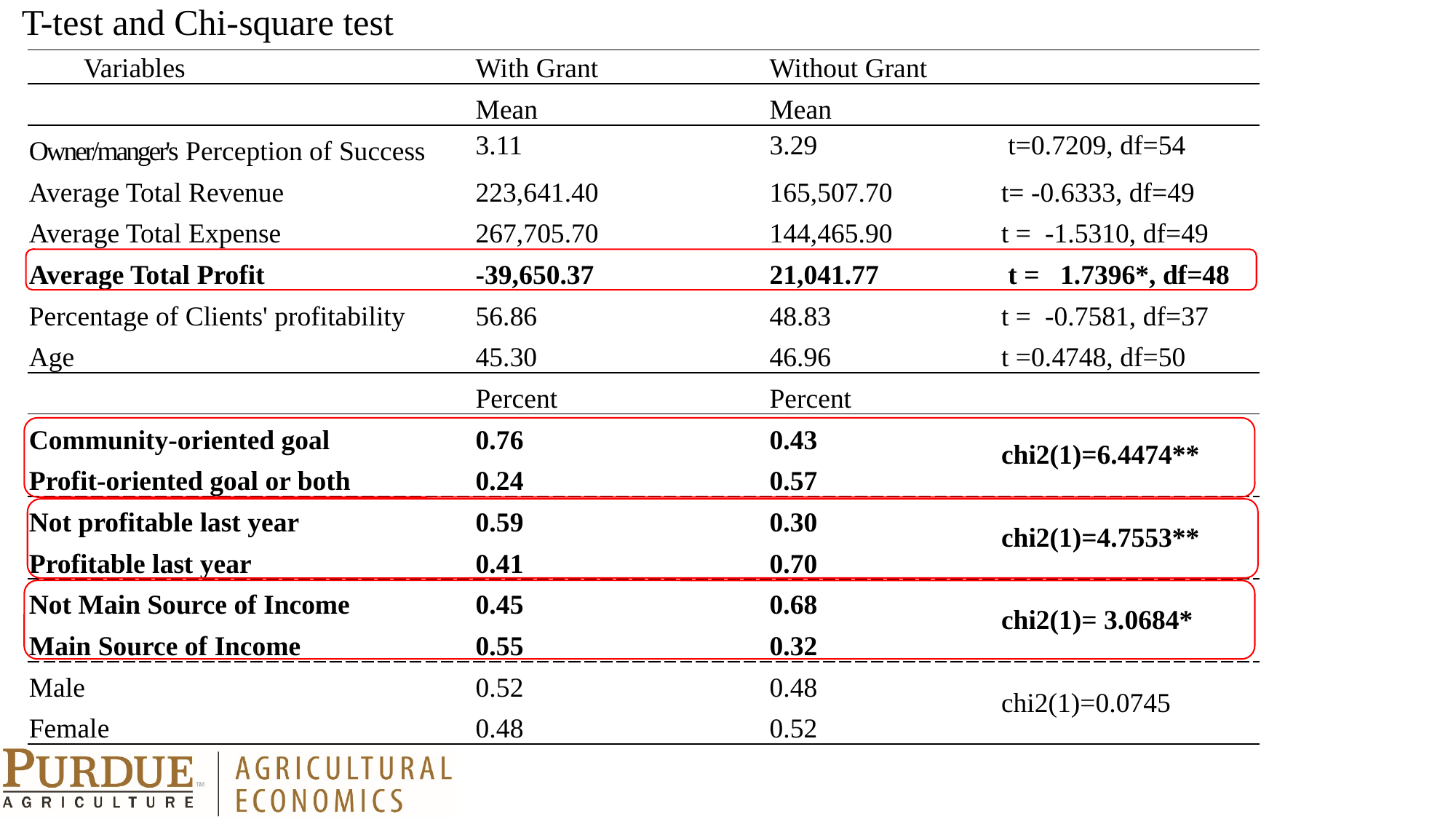

T-test and Chi-square test
| Variables | With Grant | Without Grant |  |
| --- | --- | --- | --- |
|  | Mean | Mean |  |
| Owner/manger's Perception of Success | 3.11 | 3.29 | t=0.7209, df=54 |
| Average Total Revenue | 223,641.40 | 165,507.70 | t= -0.6333, df=49 |
| Average Total Expense | 267,705.70 | 144,465.90 | t = -1.5310, df=49 |
| Average Total Profit | -39,650.37 | 21,041.77 | t = 1.7396\*, df=48 |
| Percentage of Clients' profitability | 56.86 | 48.83 | t = -0.7581, df=37 |
| Age | 45.30 | 46.96 | t =0.4748, df=50 |
|  | Percent | Percent |  |
| Community-oriented goal | 0.76 | 0.43 | chi2(1)=6.4474\*\* |
| Profit-oriented goal or both | 0.24 | 0.57 |  |
| Not profitable last year | 0.59 | 0.30 | chi2(1)=4.7553\*\* |
| Profitable last year | 0.41 | 0.70 |  |
| Not Main Source of Income | 0.45 | 0.68 | chi2(1)= 3.0684\* |
| Main Source of Income | 0.55 | 0.32 |  |
| Male | 0.52 | 0.48 | chi2(1)=0.0745 |
| Female | 0.48 | 0.52 |  |